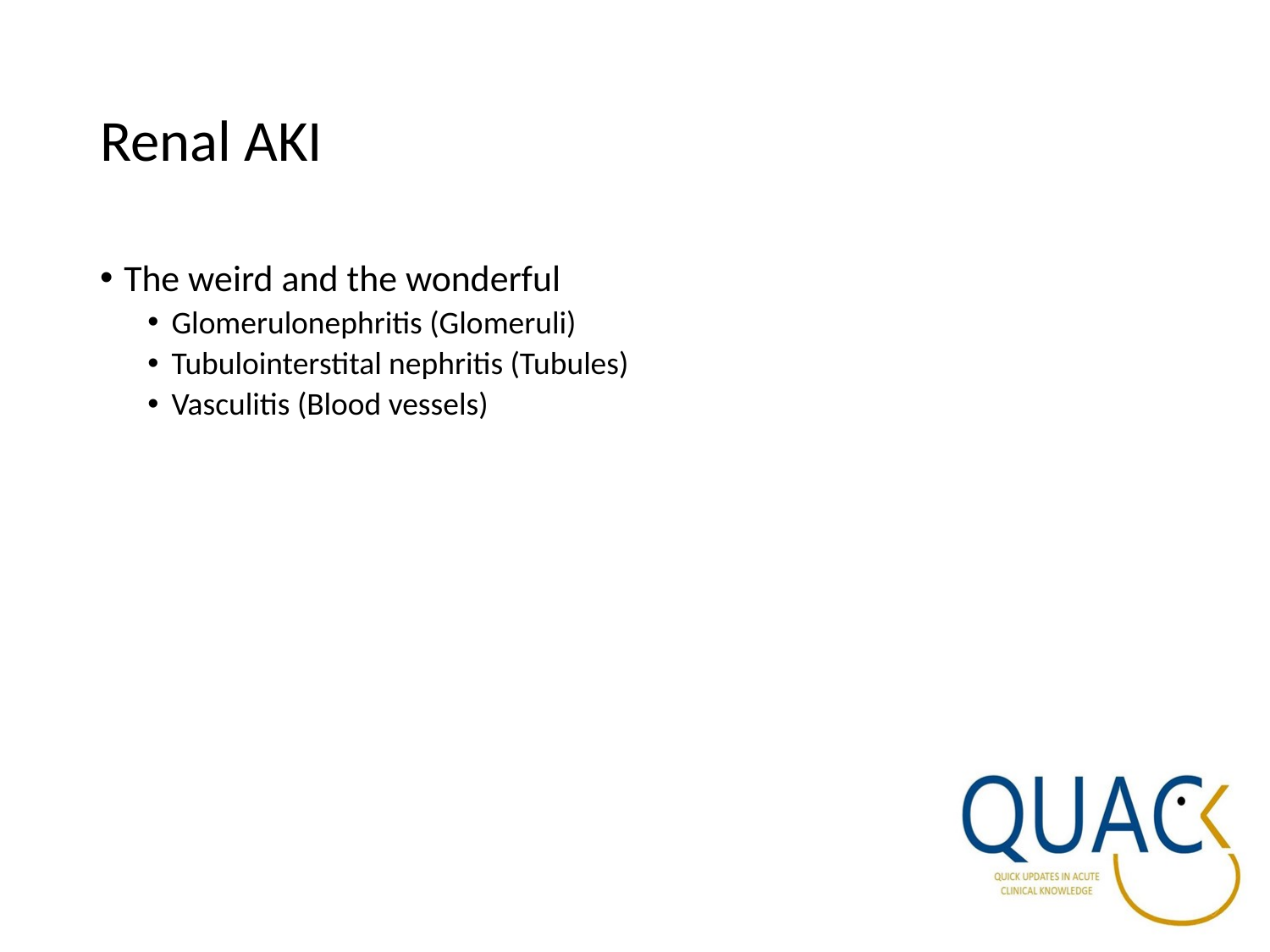

# Renal AKI
The weird and the wonderful
Glomerulonephritis (Glomeruli)
Tubulointerstital nephritis (Tubules)
Vasculitis (Blood vessels)